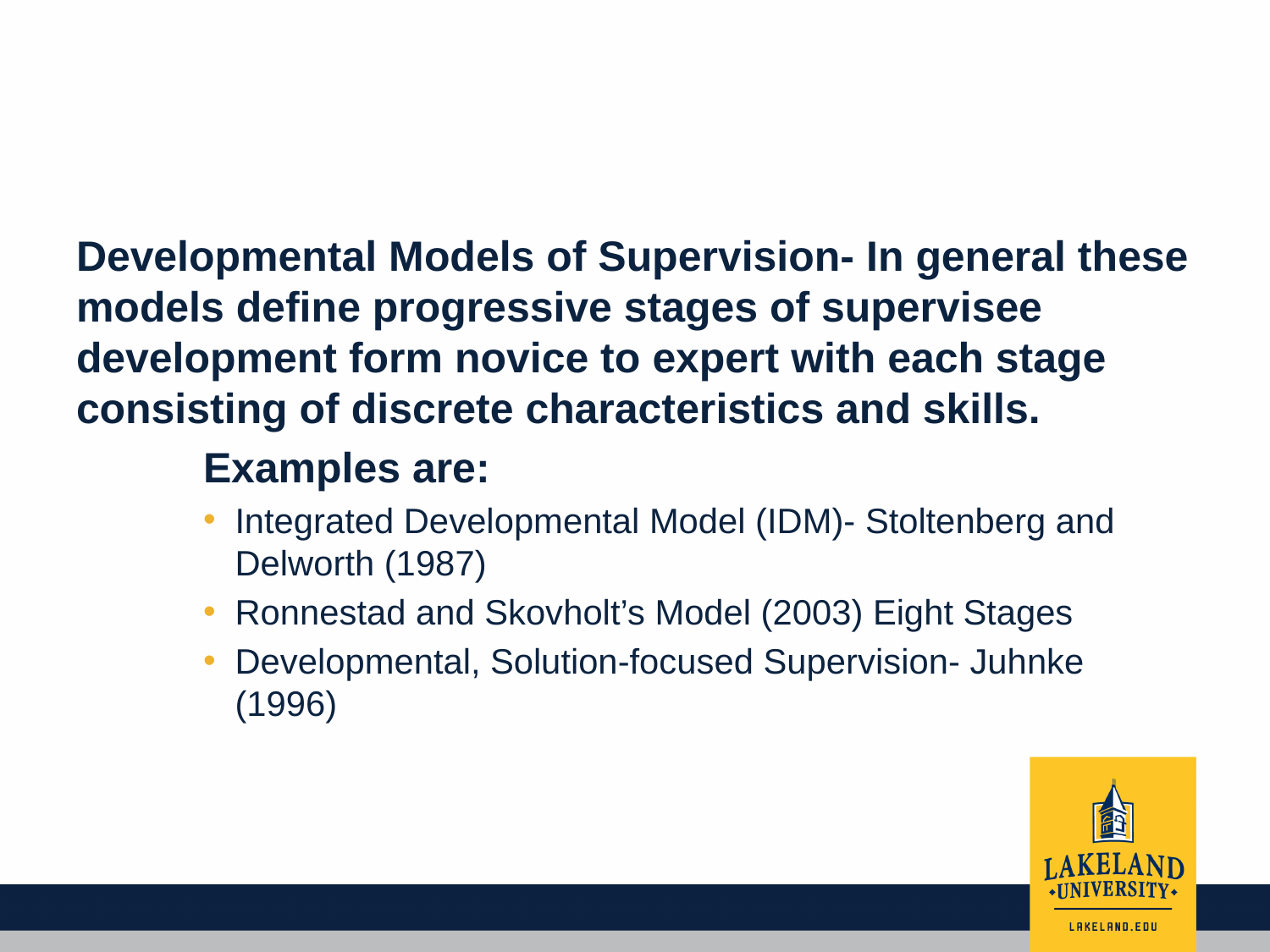

#
Developmental Models of Supervision- In general these models define progressive stages of supervisee development form novice to expert with each stage consisting of discrete characteristics and skills.
	Examples are:
Integrated Developmental Model (IDM)- Stoltenberg and Delworth (1987)
Ronnestad and Skovholt’s Model (2003) Eight Stages
Developmental, Solution-focused Supervision- Juhnke (1996)